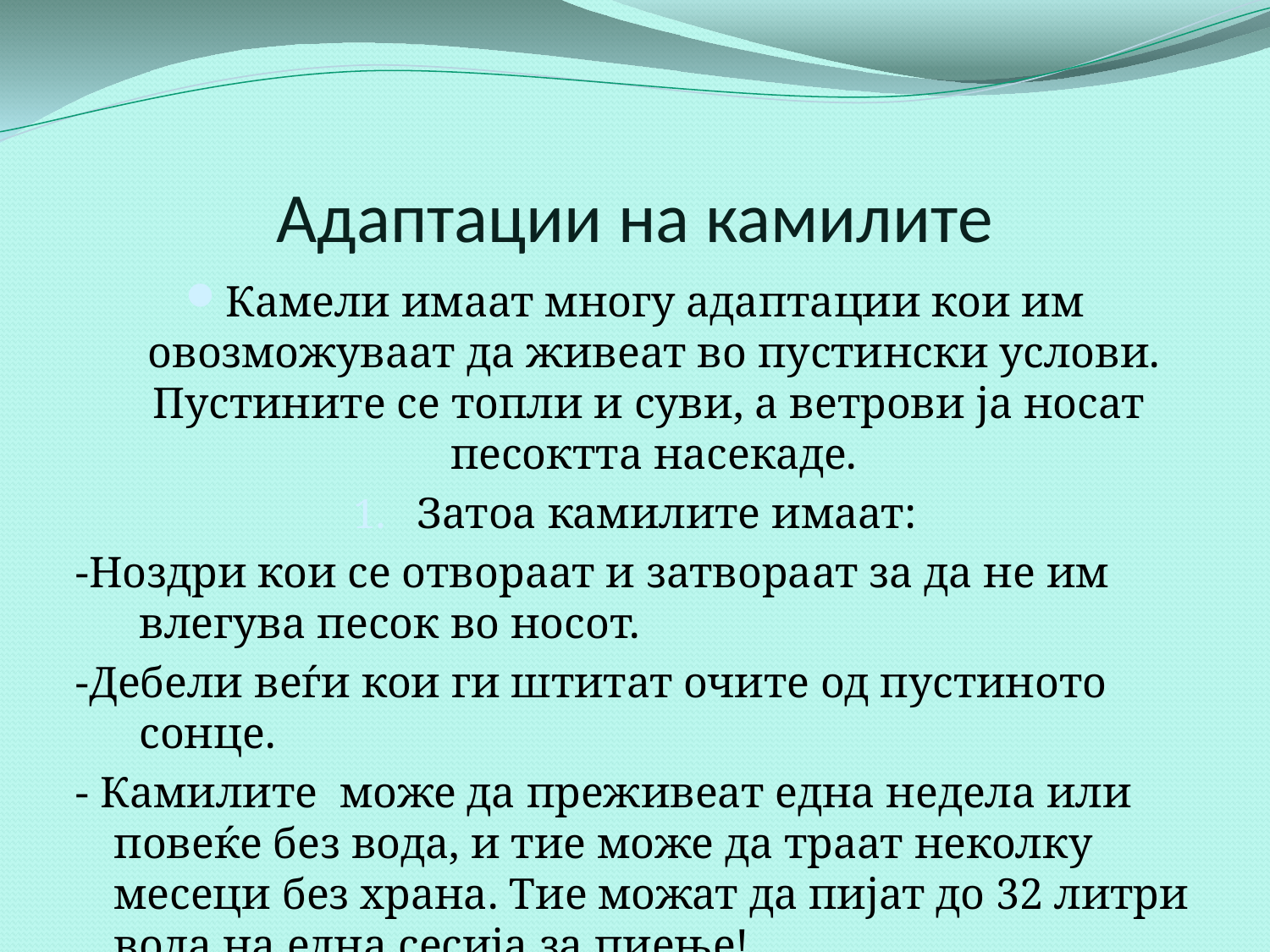

# Адаптации на камилите
Камели имаат многу адаптации кои им овозможуваат да живеат во пустински услови. Пустините се топли и суви, а ветрови ја носат  песоктта насекаде.
Затоа камилите имаат:
-Ноздри кои се отвораат и затвораат за да не им влегува песок во носот.
-Дебели веѓи кои ги штитат очите од пустиното сонце.
- Камилите  може да преживеат една недела или повеќе без вода, и тие може да траат неколку месеци без храна. Тие можат да пијат до 32 литри вода на една сесија за пиење!